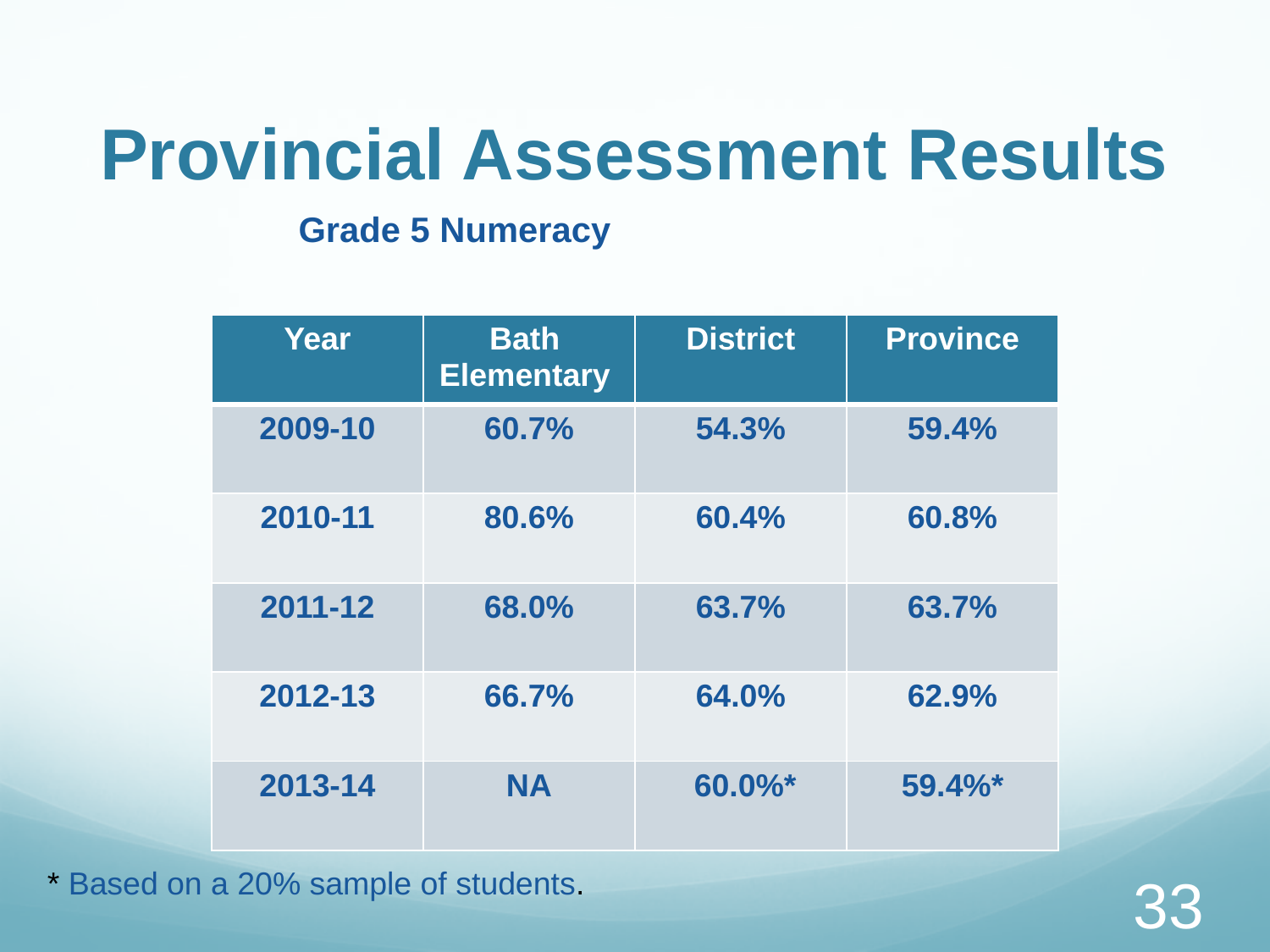

# Provincial Assessment Results
	Grade 5 Numeracy

| Year | Bath Elementary | District | Province |
| --- | --- | --- | --- |
| 2009-10 | 60.7% | 54.3% | 59.4% |
| 2010-11 | 80.6% | 60.4% | 60.8% |
| 2011-12 | 68.0% | 63.7% | 63.7% |
| 2012-13 | 66.7% | 64.0% | 62.9% |
| 2013-14 | NA | 60.0%\* | 59.4%\* |
* Based on a 20% sample of students.
33